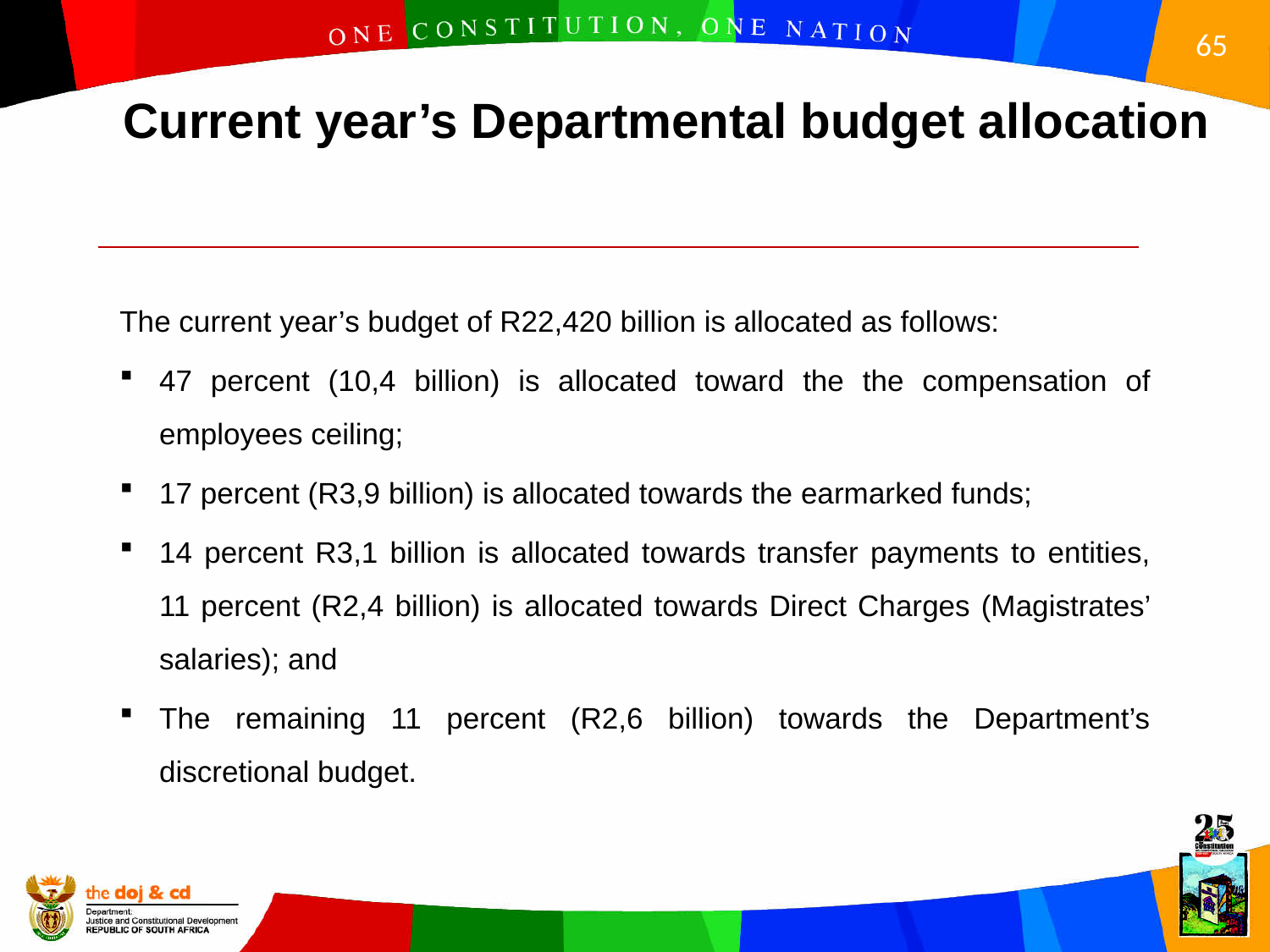

Current year’s Departmental budget allocation
The current year’s budget of R22,420 billion is allocated as follows:
47 percent (10,4 billion) is allocated toward the the compensation of employees ceiling;
17 percent (R3,9 billion) is allocated towards the earmarked funds;
14 percent R3,1 billion is allocated towards transfer payments to entities, 11 percent (R2,4 billion) is allocated towards Direct Charges (Magistrates’ salaries); and
The remaining 11 percent (R2,6 billion) towards the Department’s discretional budget.